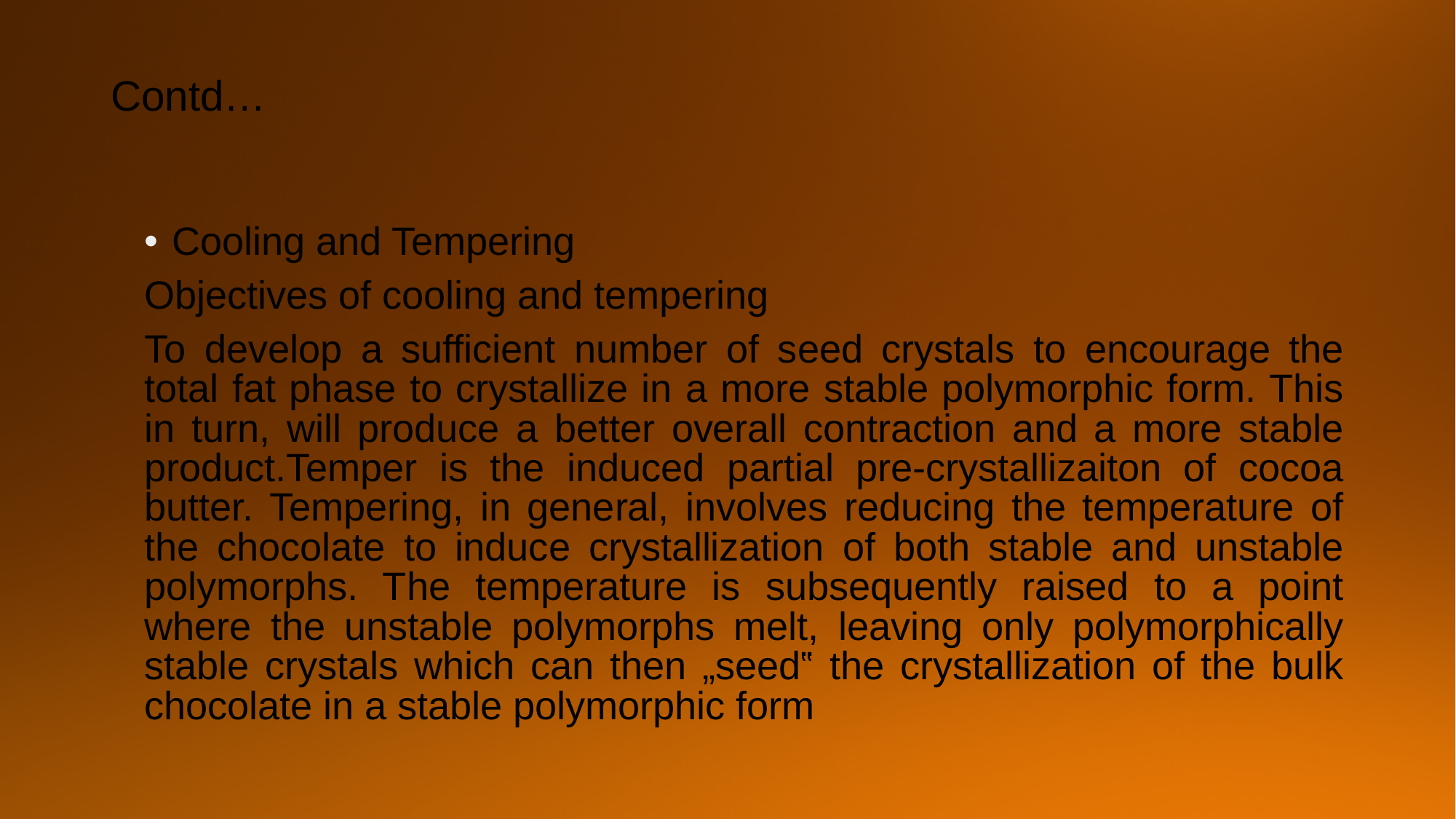

# Contd…
Cooling and Tempering
Objectives of cooling and tempering
To develop a sufficient number of seed crystals to encourage the total fat phase to crystallize in a more stable polymorphic form. This in turn, will produce a better overall contraction and a more stable product.Temper is the induced partial pre-crystallizaiton of cocoa butter. Tempering, in general, involves reducing the temperature of the chocolate to induce crystallization of both stable and unstable polymorphs. The temperature is subsequently raised to a point where the unstable polymorphs melt, leaving only polymorphically stable crystals which can then „seed‟ the crystallization of the bulk chocolate in a stable polymorphic form